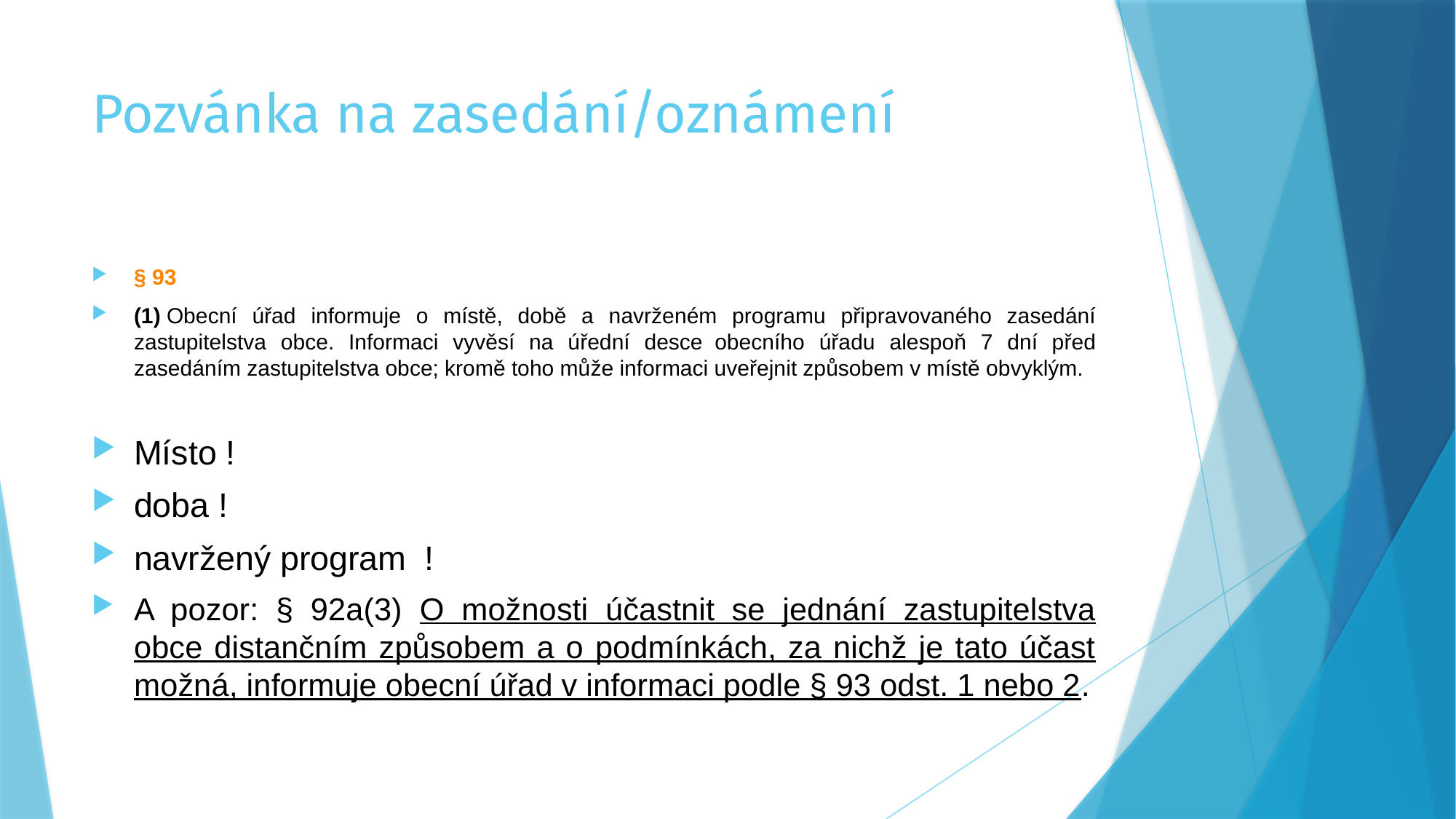

# Pozvánka na zasedání/oznámení
§ 93
(1) Obecní úřad informuje o místě, době a navrženém programu připravovaného zasedání zastupitelstva obce. Informaci vyvěsí na úřední desce obecního úřadu alespoň 7 dní před zasedáním zastupitelstva obce; kromě toho může informaci uveřejnit způsobem v místě obvyklým.

Místo !
doba !
navržený program  !
A pozor: § 92a(3) O možnosti účastnit se jednání zastupitelstva obce distančním způsobem a o podmínkách, za nichž je tato účast možná, informuje obecní úřad v informaci podle § 93 odst. 1 nebo 2.